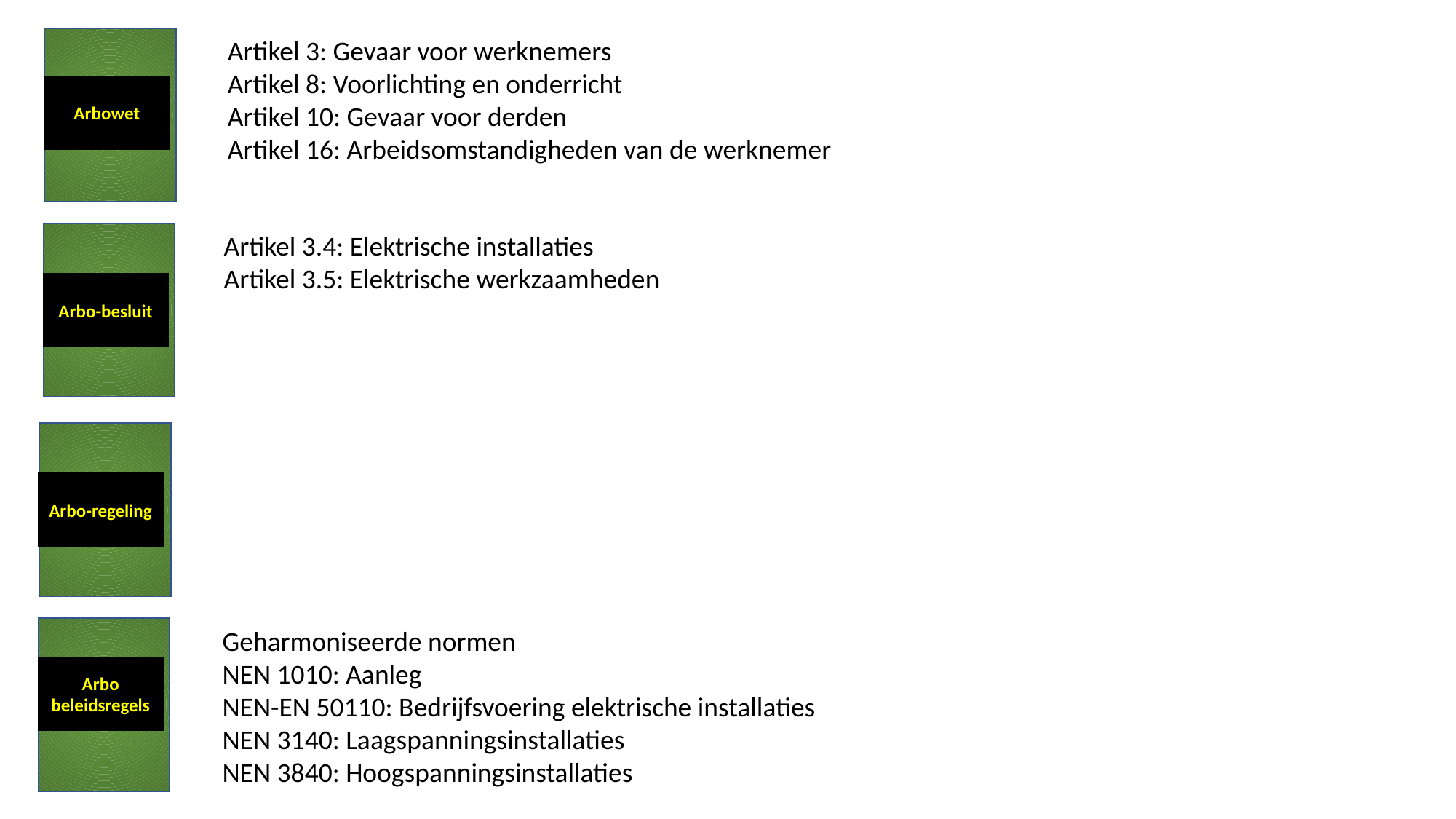

Artikel 3: Gevaar voor werknemers
Artikel 8: Voorlichting en onderricht
Artikel 10: Gevaar voor derden
Artikel 16: Arbeidsomstandigheden van de werknemer
Arbowet

Artikel 3.4: Elektrische installaties
Artikel 3.5: Elektrische werkzaamheden
Arbo-besluit

Arbo-regeling

Geharmoniseerde normen
NEN 1010: Aanleg
NEN-EN 50110: Bedrijfsvoering elektrische installaties
NEN 3140: Laagspanningsinstallaties
NEN 3840: Hoogspanningsinstallaties
Arbo
beleidsregels